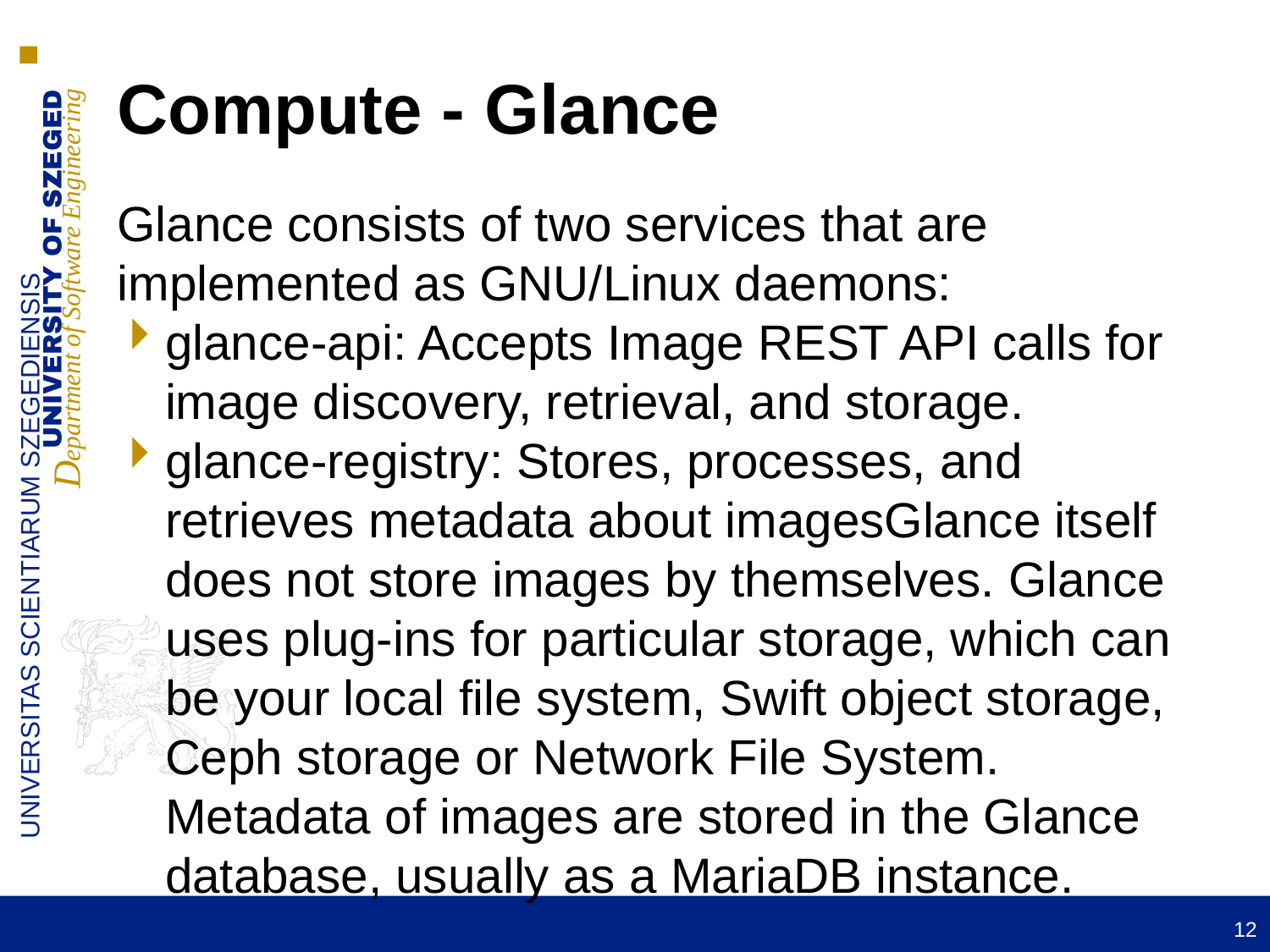

Compute - Glance
Glance consists of two services that are implemented as GNU/Linux daemons:
glance-api: Accepts Image REST API calls for image discovery, retrieval, and storage.
glance-registry: Stores, processes, and retrieves metadata about imagesGlance itself does not store images by themselves. Glance uses plug-ins for particular storage, which can be your local file system, Swift object storage, Ceph storage or Network File System. Metadata of images are stored in the Glance database, usually as a MariaDB instance.

12